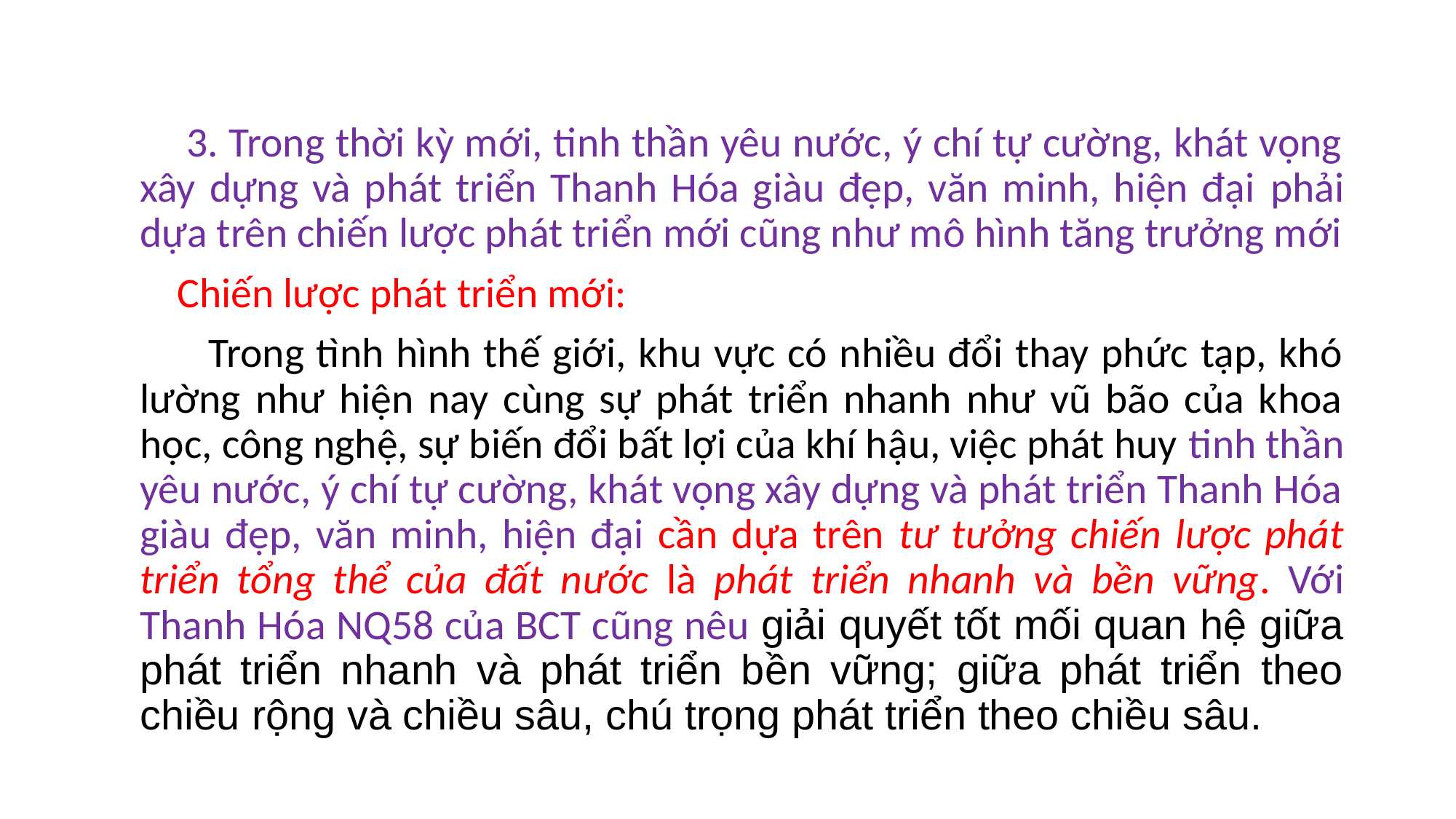

3. Trong thời kỳ mới, tinh thần yêu nước, ý chí tự cường, khát vọng xây dựng và phát triển Thanh Hóa giàu đẹp, văn minh, hiện đại phải dựa trên chiến lược phát triển mới cũng như mô hình tăng trưởng mới
       Chiến lược phát triển mới:
        Trong tình hình thế giới, khu vực có nhiều đổi thay phức tạp, khó lường như hiện nay cùng sự phát triển nhanh như vũ bão của khoa học, công nghệ, sự biến đổi bất lợi của khí hậu, việc phát huy tinh thần yêu nước, ý chí tự cường, khát vọng xây dựng và phát triển Thanh Hóa giàu đẹp, văn minh, hiện đại cần dựa trên tư tưởng chiến lược phát triển tổng thể của đất nước là phát triển nhanh và bền vững. Với Thanh Hóa NQ58 của BCT cũng nêu giải quyết tốt mối quan hệ giữa phát triển nhanh và phát triển bền vững; giữa phát triển theo chiều rộng và chiều sâu, chú trọng phát triển theo chiều sâu.